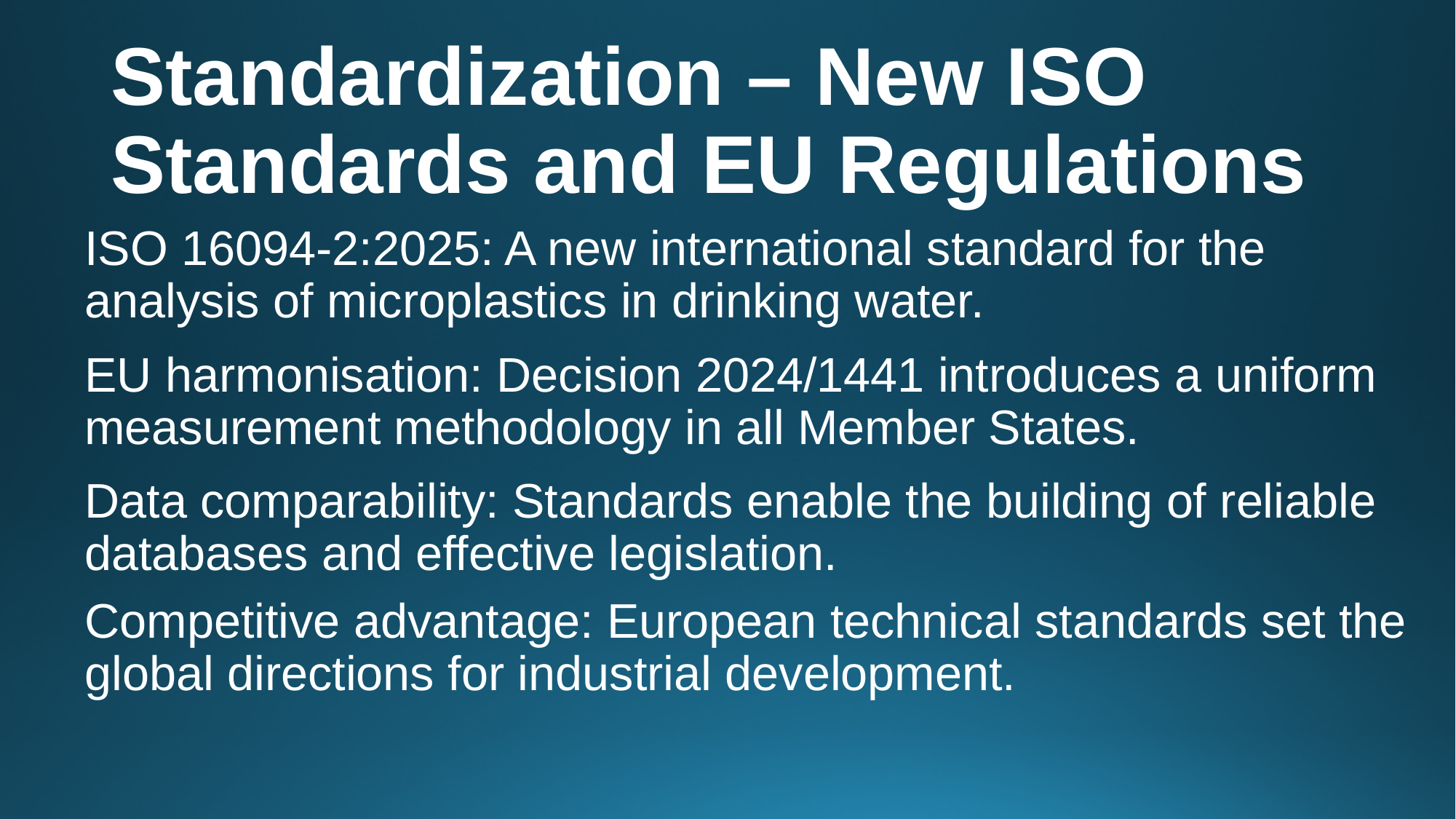

# Standardization – New ISO Standards and EU Regulations
ISO 16094-2:2025: A new international standard for the analysis of microplastics in drinking water.
EU harmonisation: Decision 2024/1441 introduces a uniform measurement methodology in all Member States.
Data comparability: Standards enable the building of reliable databases and effective legislation.
Competitive advantage: European technical standards set the global directions for industrial development.